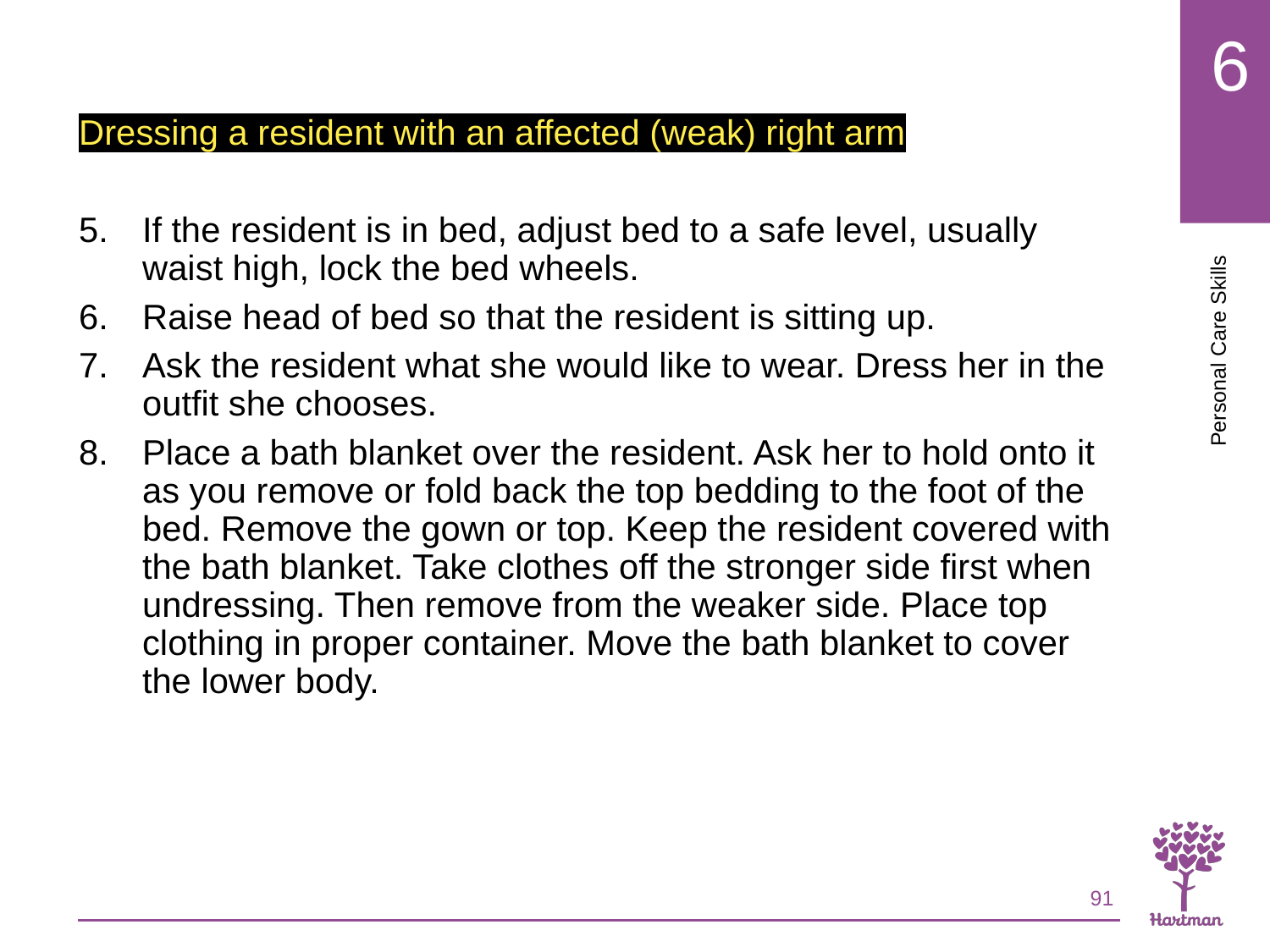

# LO5, content 4
Dressing a resident with an affected (weak) right arm

If the resident is in bed, adjust bed to a safe level, usually waist high, lock the bed wheels.
Raise head of bed so that the resident is sitting up.
Ask the resident what she would like to wear. Dress her in the outfit she chooses.
Place a bath blanket over the resident. Ask her to hold onto it as you remove or fold back the top bedding to the foot of the bed. Remove the gown or top. Keep the resident covered with the bath blanket. Take clothes off the stronger side first when undressing. Then remove from the weaker side. Place top clothing in proper container. Move the bath blanket to cover the lower body.

91